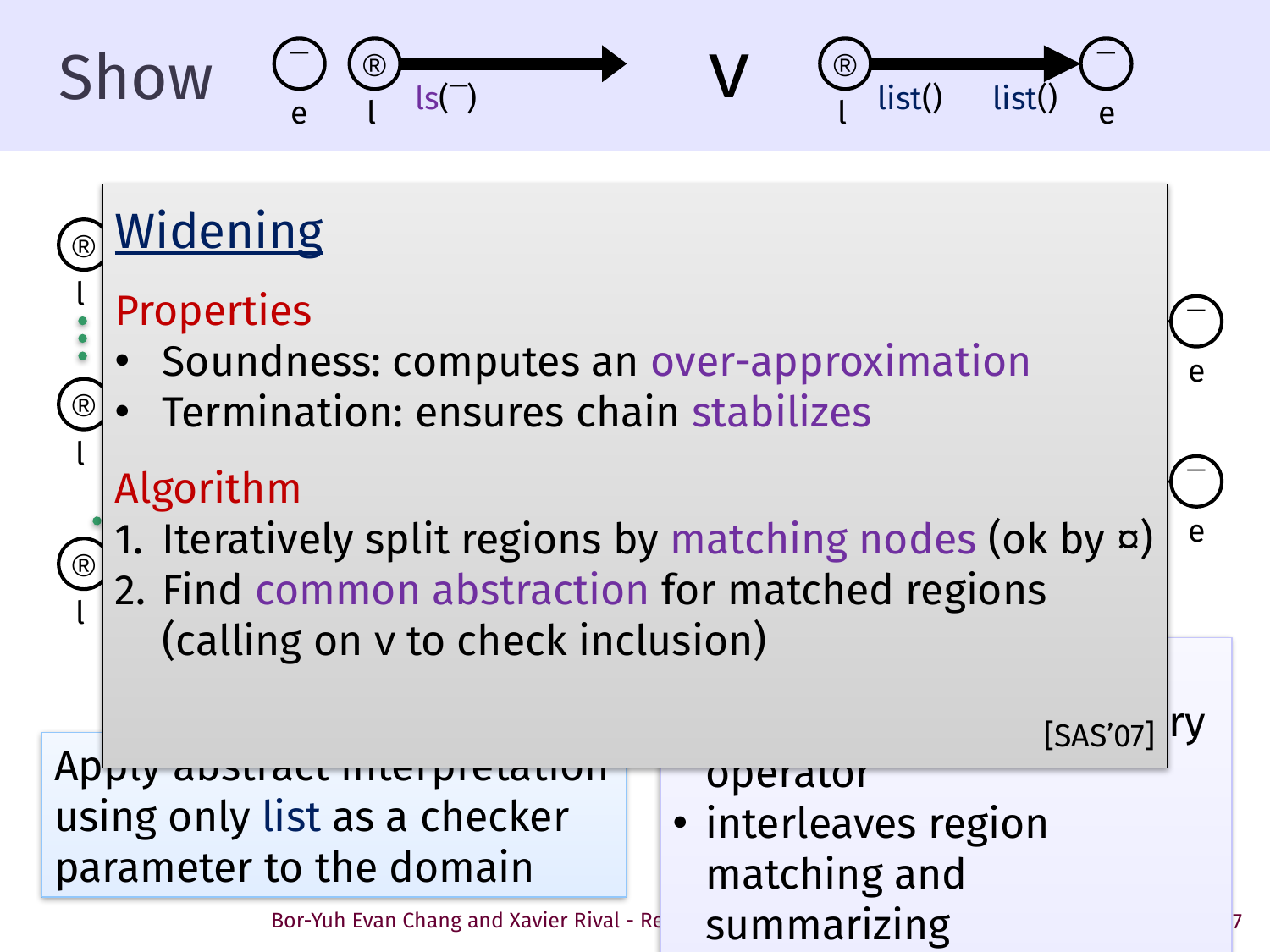

# Show
v
¯
®

ls(¯)
l
e
¯
®
list()
list()
l
e
Widening

Properties
Soundness: computes an over-approximation
Termination: ensures chain stabilizes

Algorithm
Iteratively split regions by matching nodes (ok by ¤)
Find common abstraction for matched regions (calling on v to check inclusion)

[SAS’07]
®
l
® = ¯
¯
e

r
®
¯
list()
list()
l
e

®
l
®0
next
®0 = ¯
¯
e

®
¯
list()
list()
l
e
r
X
®
l
®0
next
®00
next
®00 = ¯
¯
e
Our widening
is a non-symmetric binary operator
interleaves region matching and summarizing
…
Apply abstract interpretation using only list as a checker parameter to the domain
Bor-Yuh Evan Chang and Xavier Rival - Reduction in End-User Shape Analysis